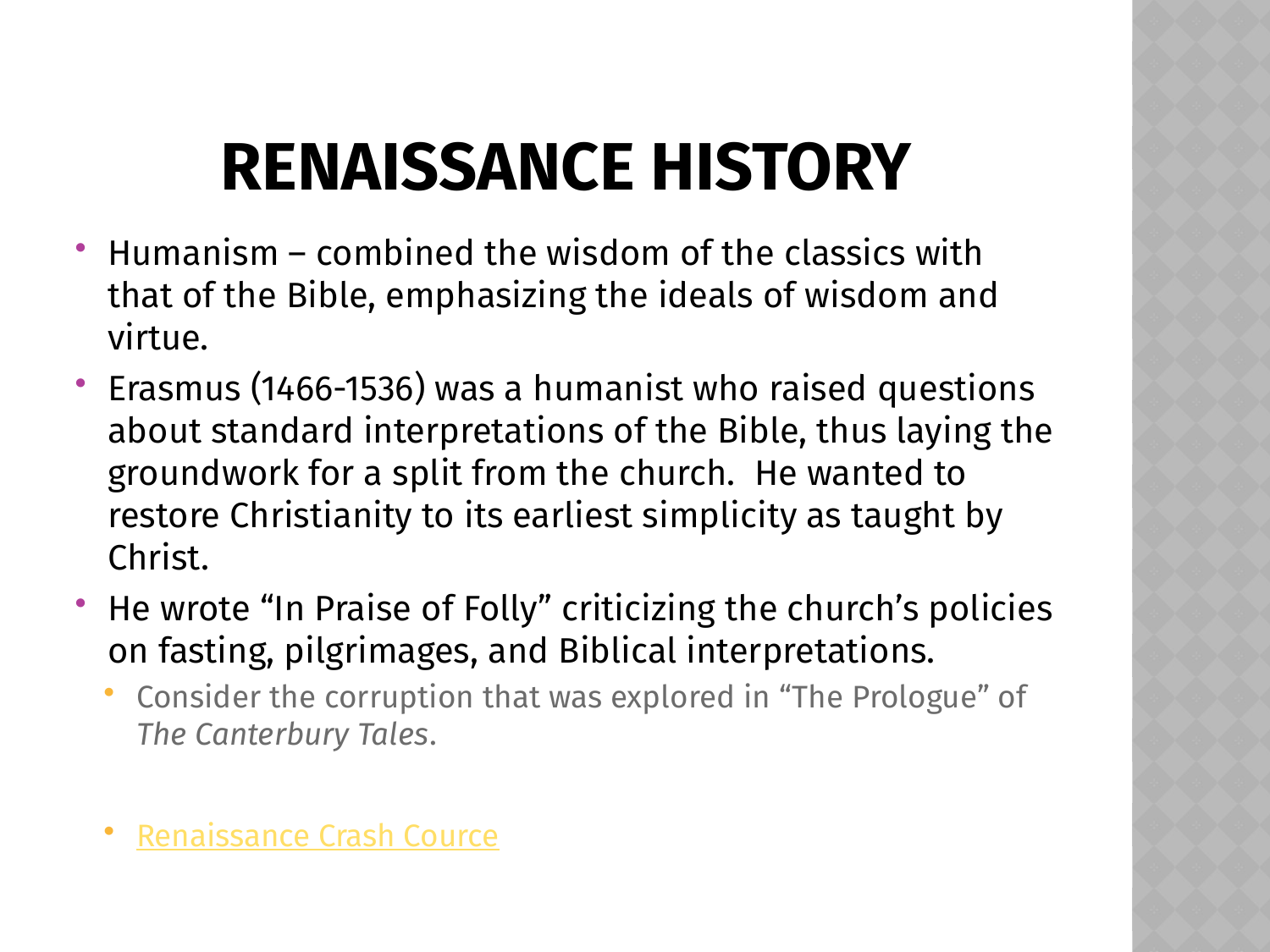

# Renaissance History
Humanism – combined the wisdom of the classics with that of the Bible, emphasizing the ideals of wisdom and virtue.
Erasmus (1466-1536) was a humanist who raised questions about standard interpretations of the Bible, thus laying the groundwork for a split from the church.  He wanted to restore Christianity to its earliest simplicity as taught by Christ.
He wrote “In Praise of Folly” criticizing the church’s policies on fasting, pilgrimages, and Biblical interpretations.
Consider the corruption that was explored in “The Prologue” of The Canterbury Tales.

Renaissance Crash Cource